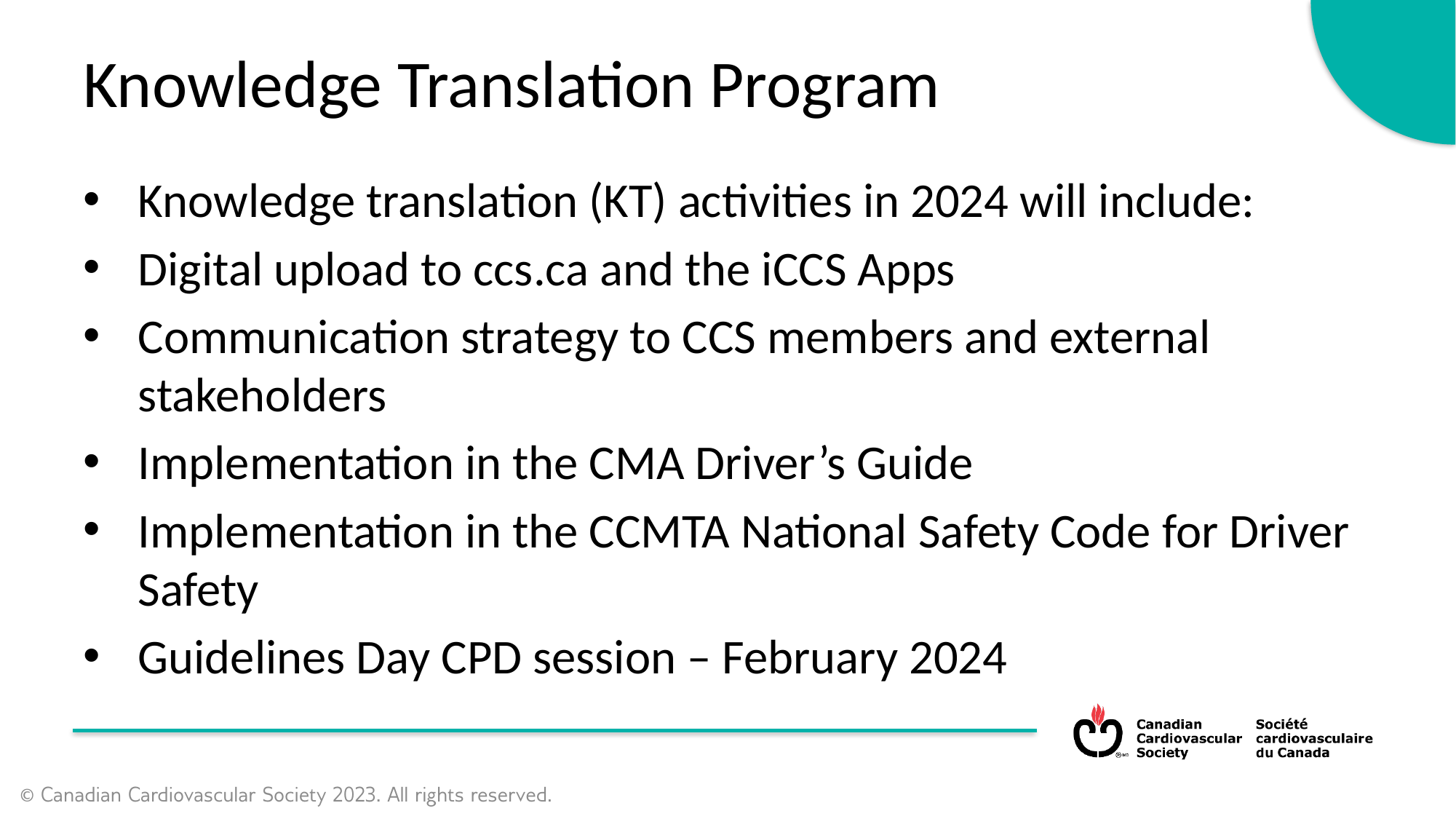

Knowledge Translation Program
Knowledge translation (KT) activities in 2024 will include:
Digital upload to ccs.ca and the iCCS Apps
Communication strategy to CCS members and external stakeholders
Implementation in the CMA Driver’s Guide
Implementation in the CCMTA National Safety Code for Driver Safety
Guidelines Day CPD session – February 2024
© Canadian Cardiovascular Society 2023. All rights reserved.